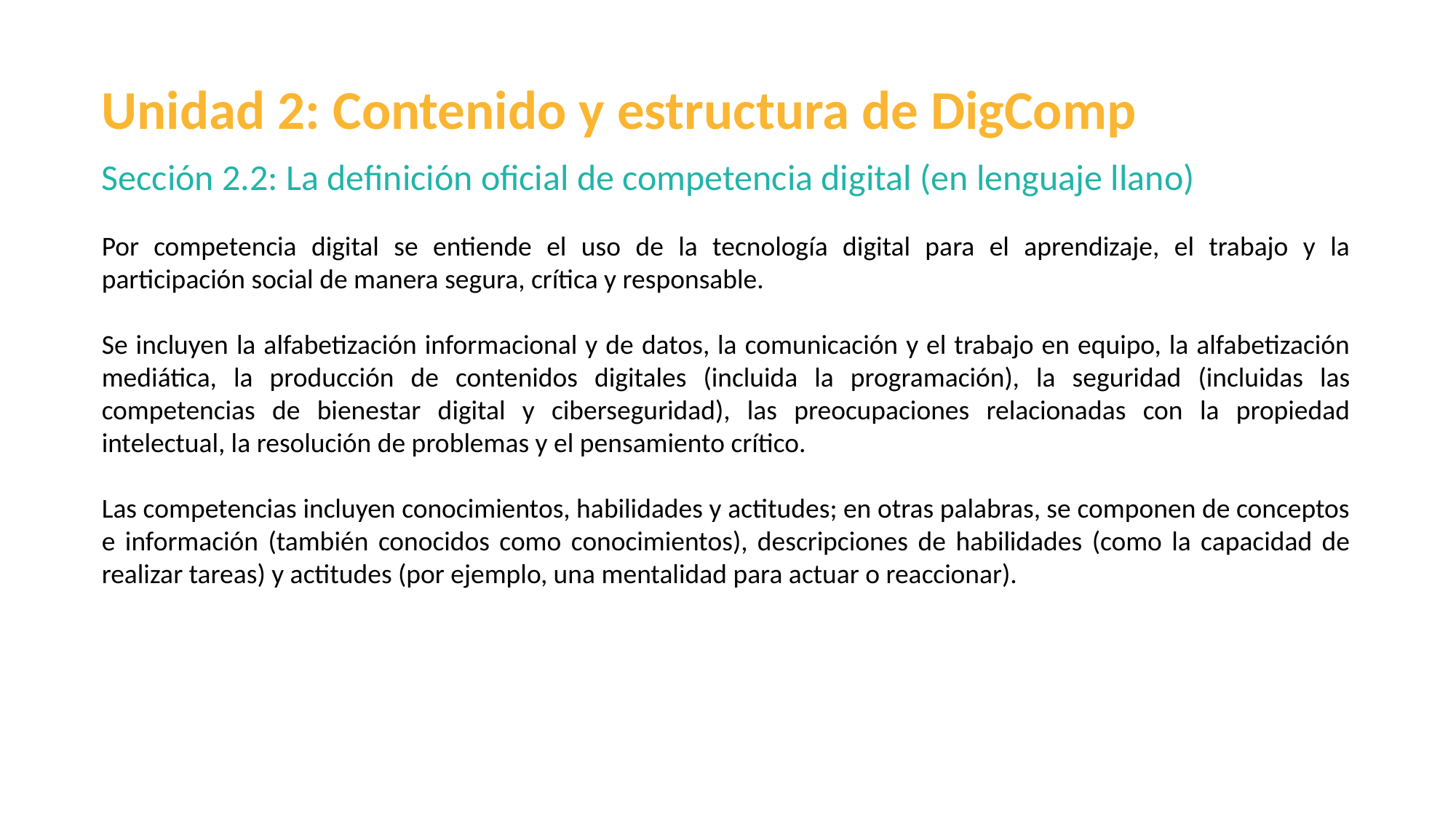

Unidad 2: Contenido y estructura de DigComp
Sección 2.2: La definición oficial de competencia digital (en lenguaje llano)
Por competencia digital se entiende el uso de la tecnología digital para el aprendizaje, el trabajo y la participación social de manera segura, crítica y responsable.

Se incluyen la alfabetización informacional y de datos, la comunicación y el trabajo en equipo, la alfabetización mediática, la producción de contenidos digitales (incluida la programación), la seguridad (incluidas las competencias de bienestar digital y ciberseguridad), las preocupaciones relacionadas con la propiedad intelectual, la resolución de problemas y el pensamiento crítico.

Las competencias incluyen conocimientos, habilidades y actitudes; en otras palabras, se componen de conceptos e información (también conocidos como conocimientos), descripciones de habilidades (como la capacidad de realizar tareas) y actitudes (por ejemplo, una mentalidad para actuar o reaccionar).